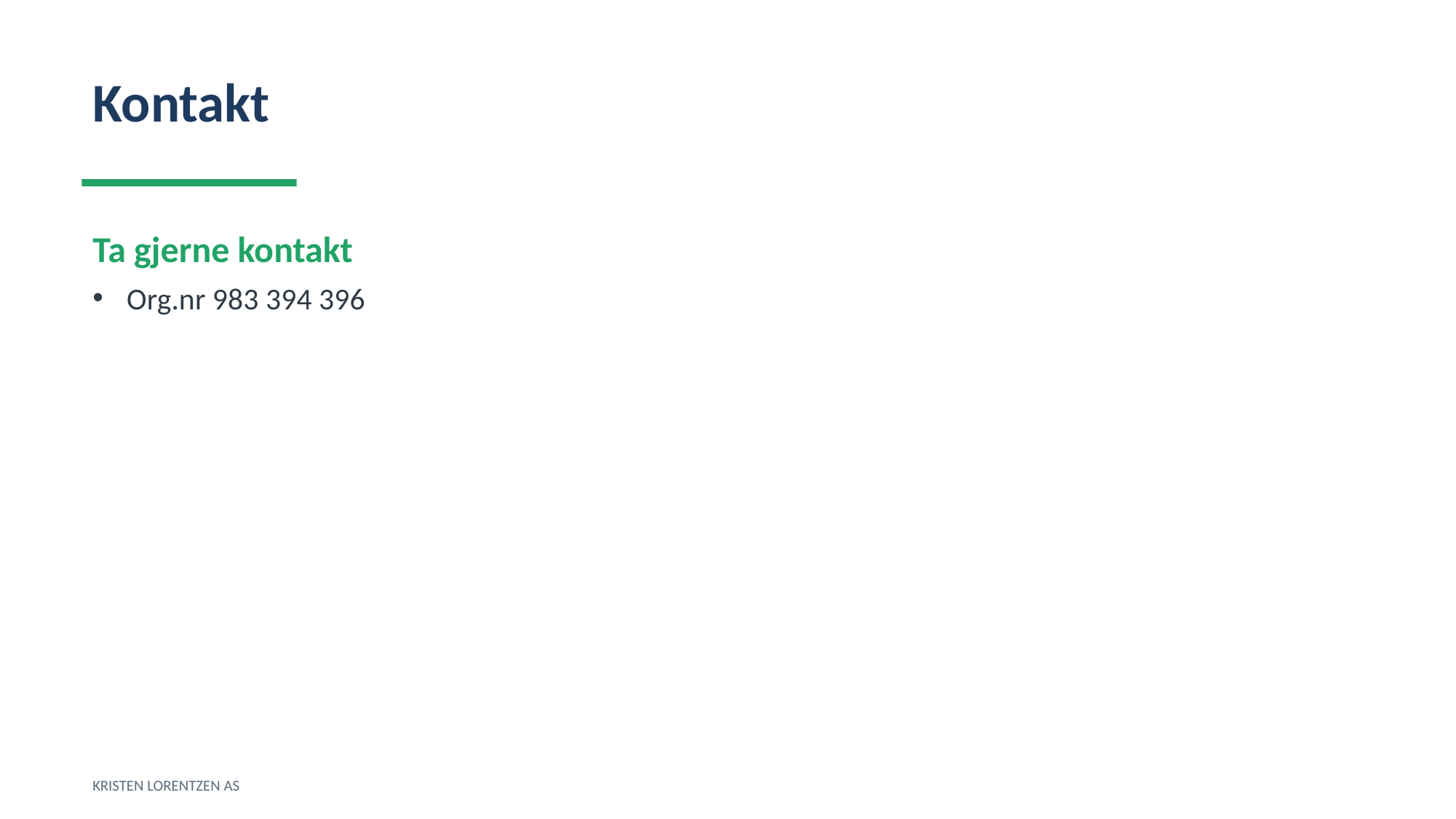

Kontakt

Ta gjerne kontakt
Org.nr 983 394 396
KRISTEN LORENTZEN AS